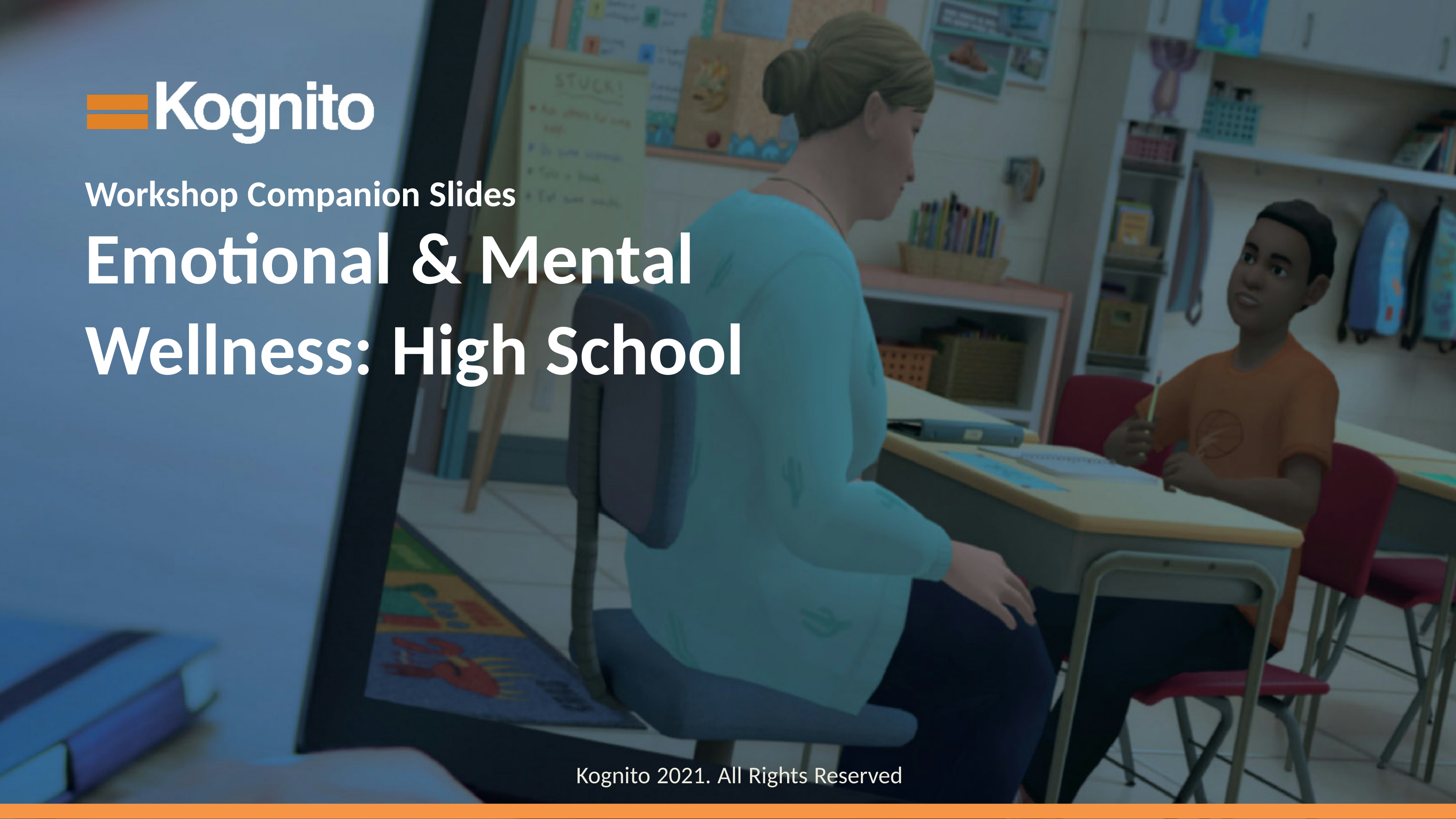

# Workshop Companion Slides
Emotional & Mental
Wellness: High School
Kognito 2021. All Rights Reserved